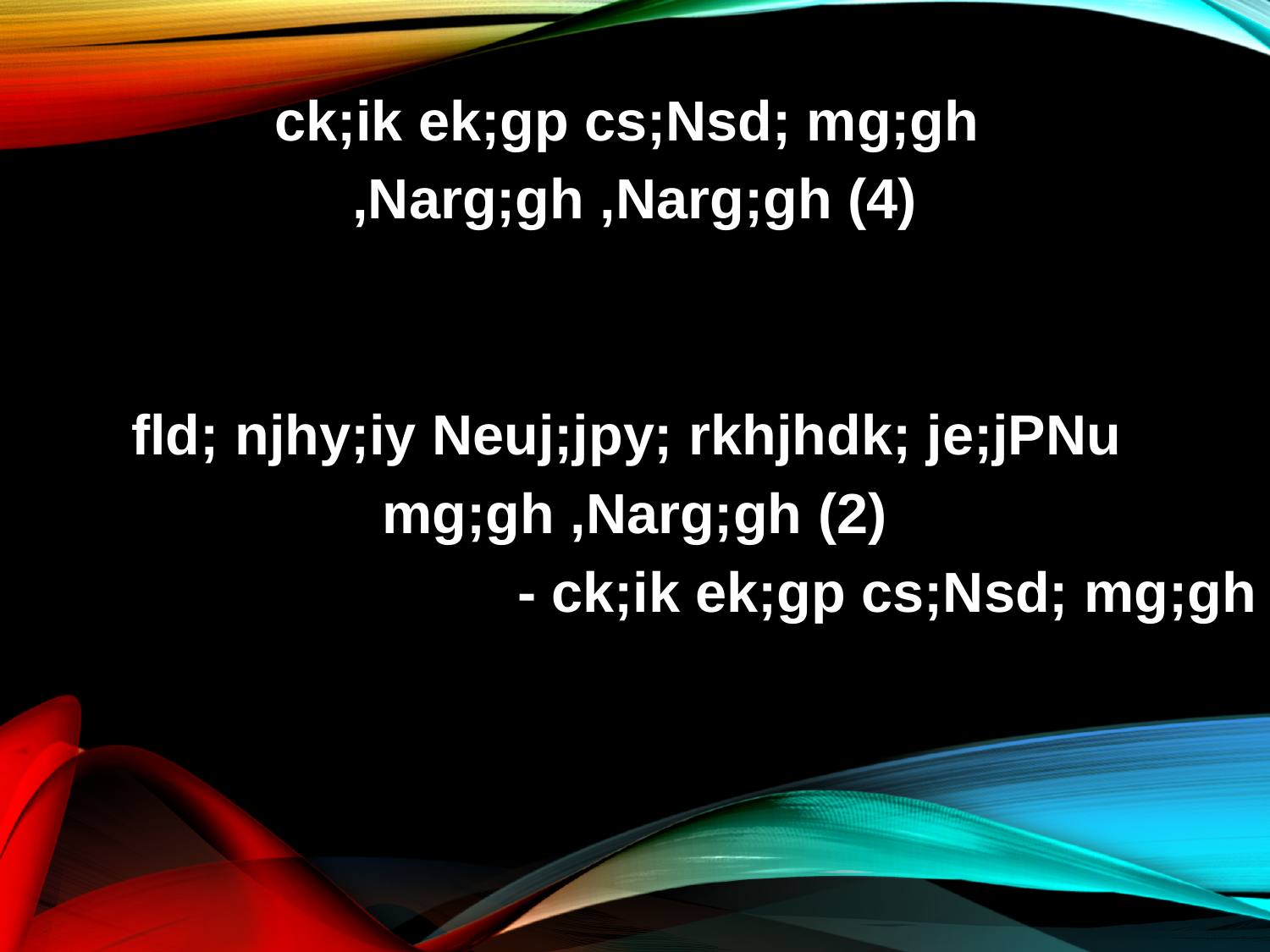

ck;ik ek;gp cs;Nsd; mg;gh
,Narg;gh ,Narg;gh (4)

fld; njhy;iy Neuj;jpy; rkhjhdk; je;jPNu
mg;gh ,Narg;gh (2)
- ck;ik ek;gp cs;Nsd; mg;gh